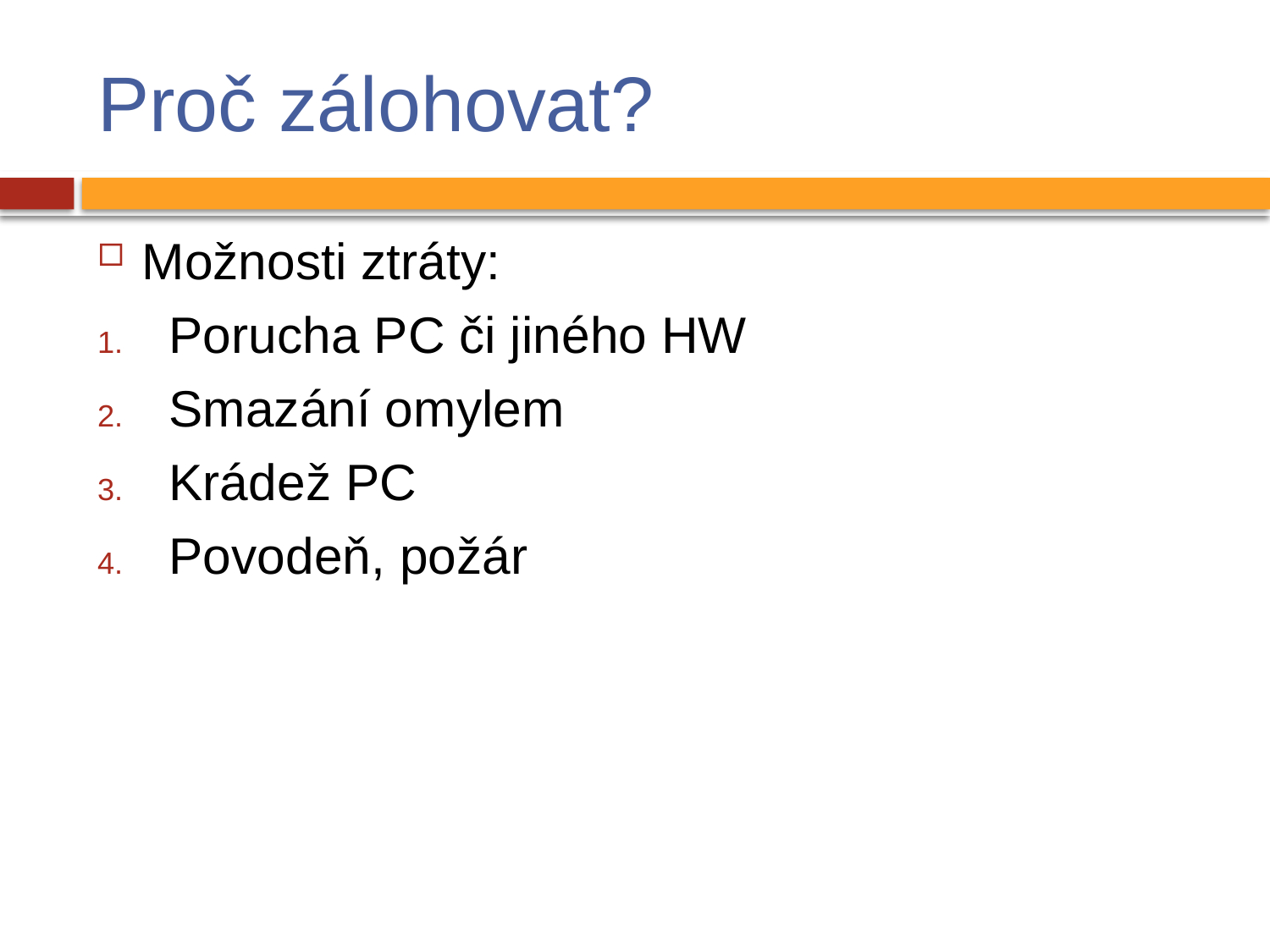

# Proč zálohovat?
Možnosti ztráty:
Porucha PC či jiného HW
Smazání omylem
Krádež PC
Povodeň, požár